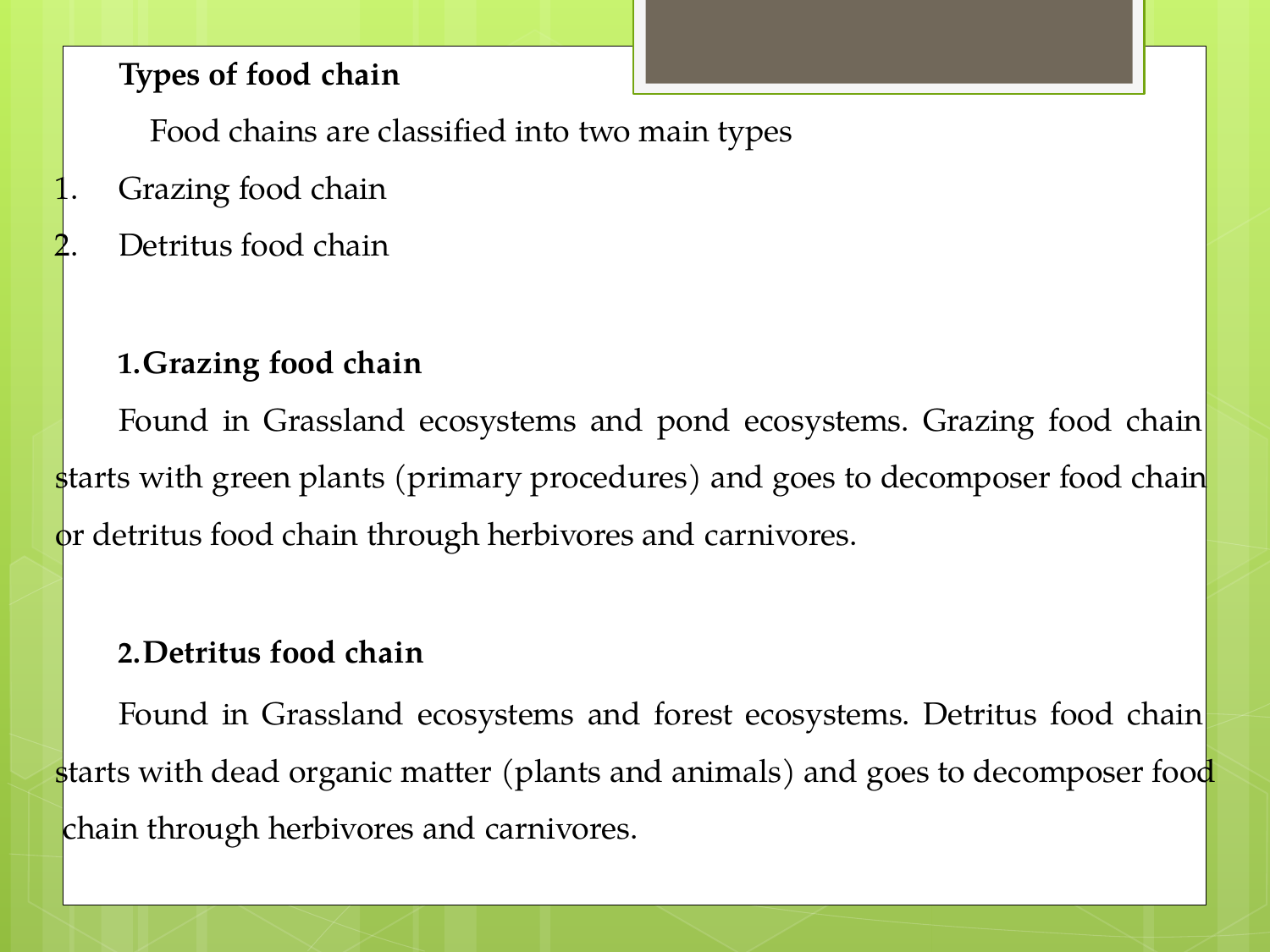

Types of food chain
Food chains are classified into two main types
Grazing food chain
Detritus food chain

Grazing food chain
Found in Grassland ecosystems and pond ecosystems. Grazing food chain  starts with green plants (primary procedures) and goes to decomposer food chain  or detritus food chain through herbivores and carnivores.

Detritus food chain
Found in Grassland ecosystems and forest ecosystems. Detritus food chain  starts with dead organic matter (plants and animals) and goes to decomposer food  chain through herbivores and carnivores.